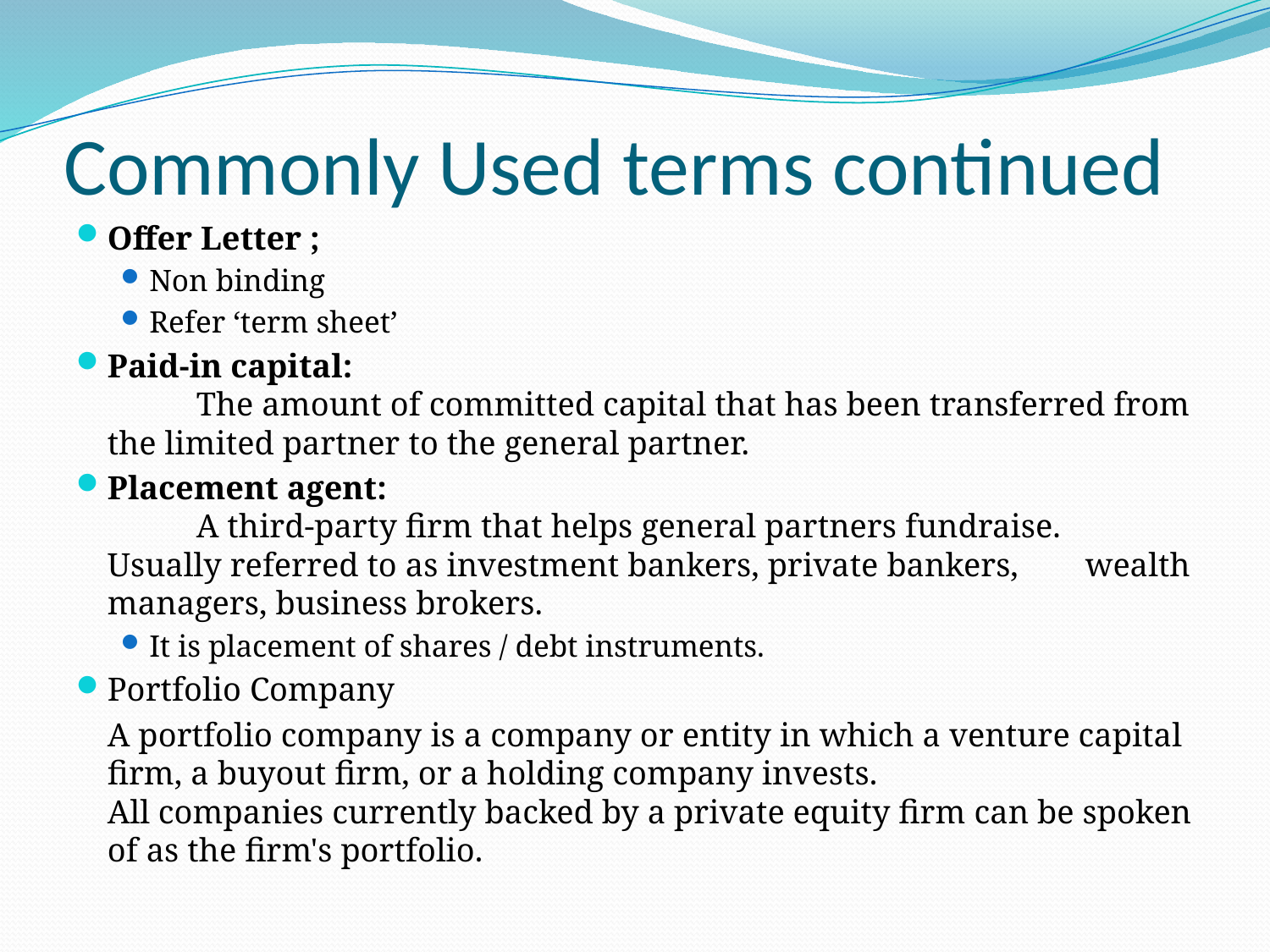

# Commonly Used terms continued
Offer Letter ;
Non binding
Refer ‘term sheet’
Paid-in capital: 
	The amount of committed capital that has been transferred from the limited partner to the general partner.
Placement agent: 
	A third-party firm that helps general partners fundraise. 	Usually referred to as investment bankers, private bankers, 	wealth managers, business brokers.
It is placement of shares / debt instruments.
Portfolio Company
	A portfolio company is a company or entity in which a venture capital firm, a buyout firm, or a holding company invests. All companies currently backed by a private equity firm can be spoken of as the firm's portfolio.